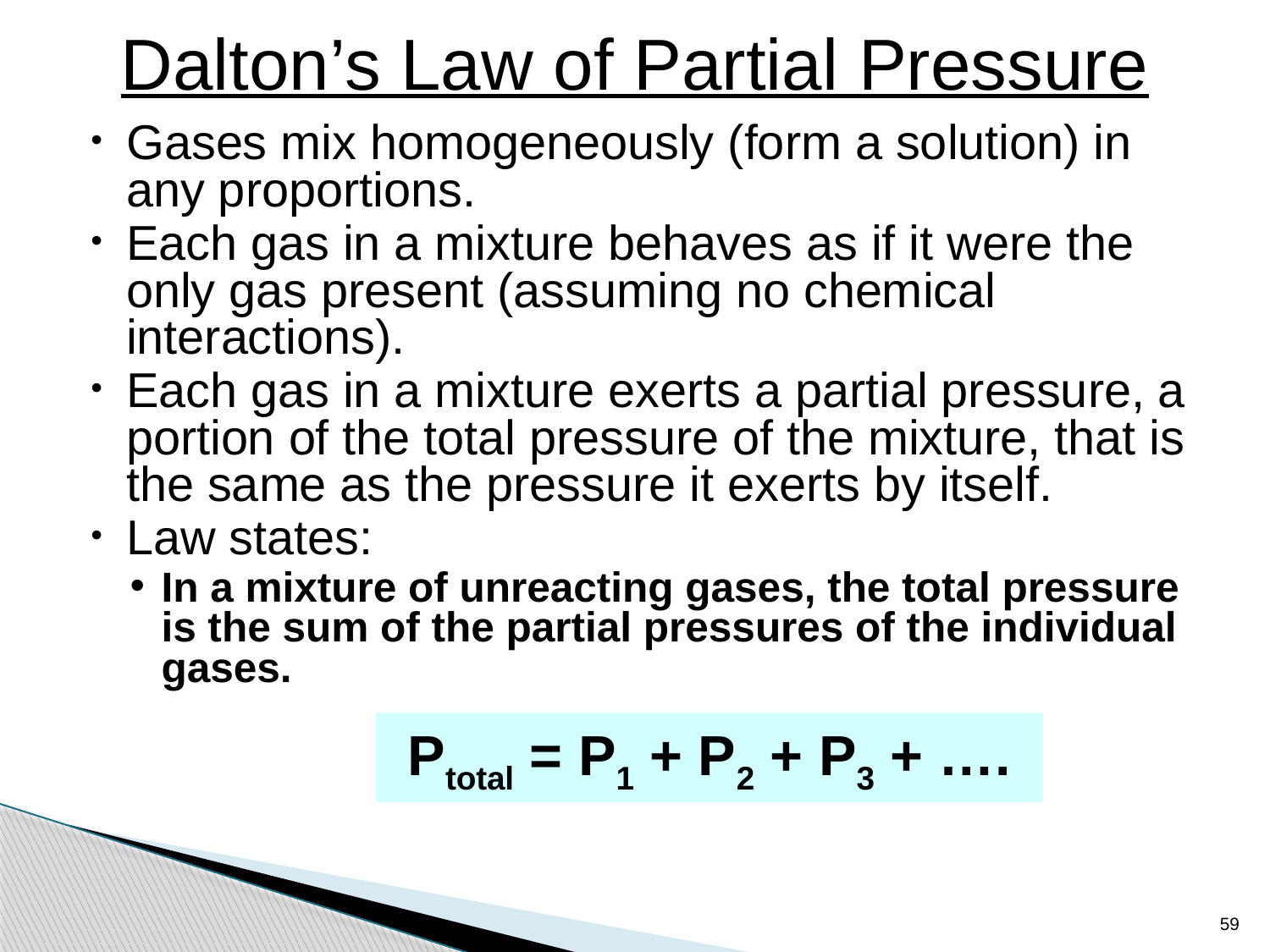

# Dalton’s Law of Partial Pressure
Gases mix homogeneously (form a solution) in any proportions.
Each gas in a mixture behaves as if it were the only gas present (assuming no chemical interactions).
Each gas in a mixture exerts a partial pressure, a portion of the total pressure of the mixture, that is the same as the pressure it exerts by itself.
Law states:
In a mixture of unreacting gases, the total pressure is the sum of the partial pressures of the individual gases.

Ptotal = P1 + P2 + P3 + ….
59